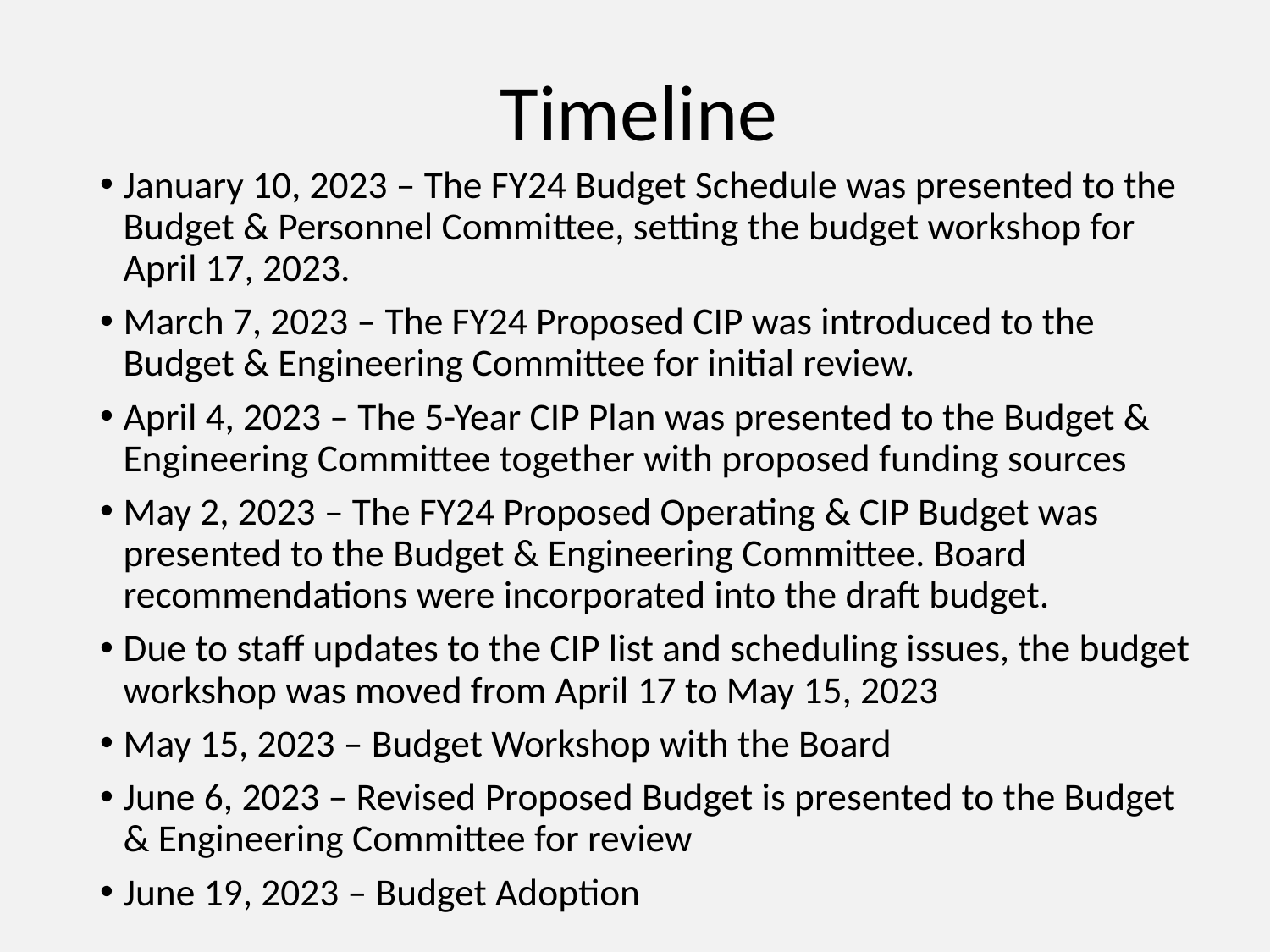

# Timeline
January 10, 2023 – The FY24 Budget Schedule was presented to the Budget & Personnel Committee, setting the budget workshop for April 17, 2023.
March 7, 2023 – The FY24 Proposed CIP was introduced to the Budget & Engineering Committee for initial review.
April 4, 2023 – The 5-Year CIP Plan was presented to the Budget & Engineering Committee together with proposed funding sources
May 2, 2023 – The FY24 Proposed Operating & CIP Budget was presented to the Budget & Engineering Committee. Board recommendations were incorporated into the draft budget.
Due to staff updates to the CIP list and scheduling issues, the budget workshop was moved from April 17 to May 15, 2023
May 15, 2023 – Budget Workshop with the Board
June 6, 2023 – Revised Proposed Budget is presented to the Budget & Engineering Committee for review
June 19, 2023 – Budget Adoption